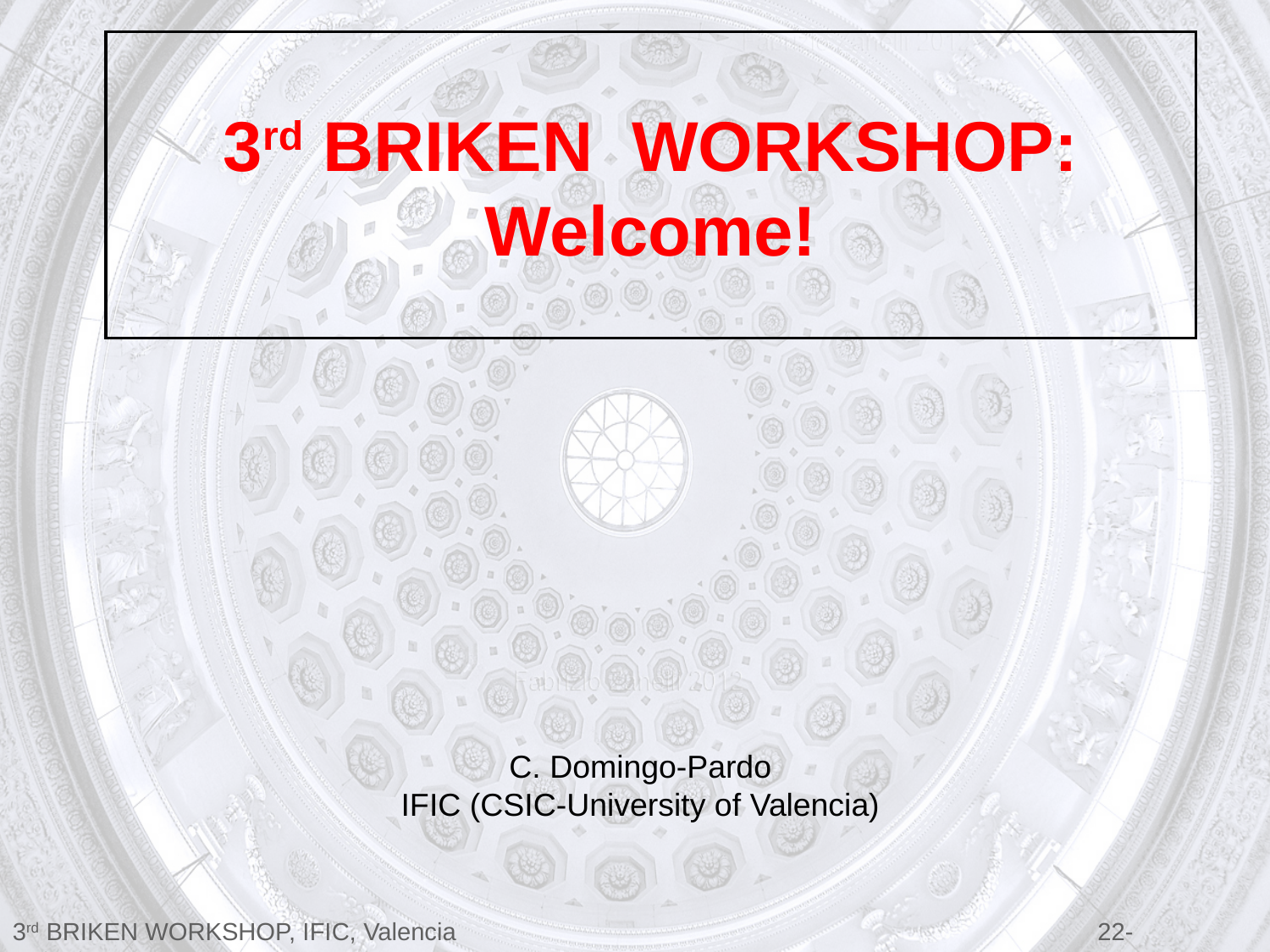

# 3rd BRIKEN  WORKSHOP: Welcome!
C. Domingo-Pardo
IFIC (CSIC-University of Valencia)
3rd BRIKEN WORKSHOP, IFIC, Valencia                                                                                            22-24/07/2015